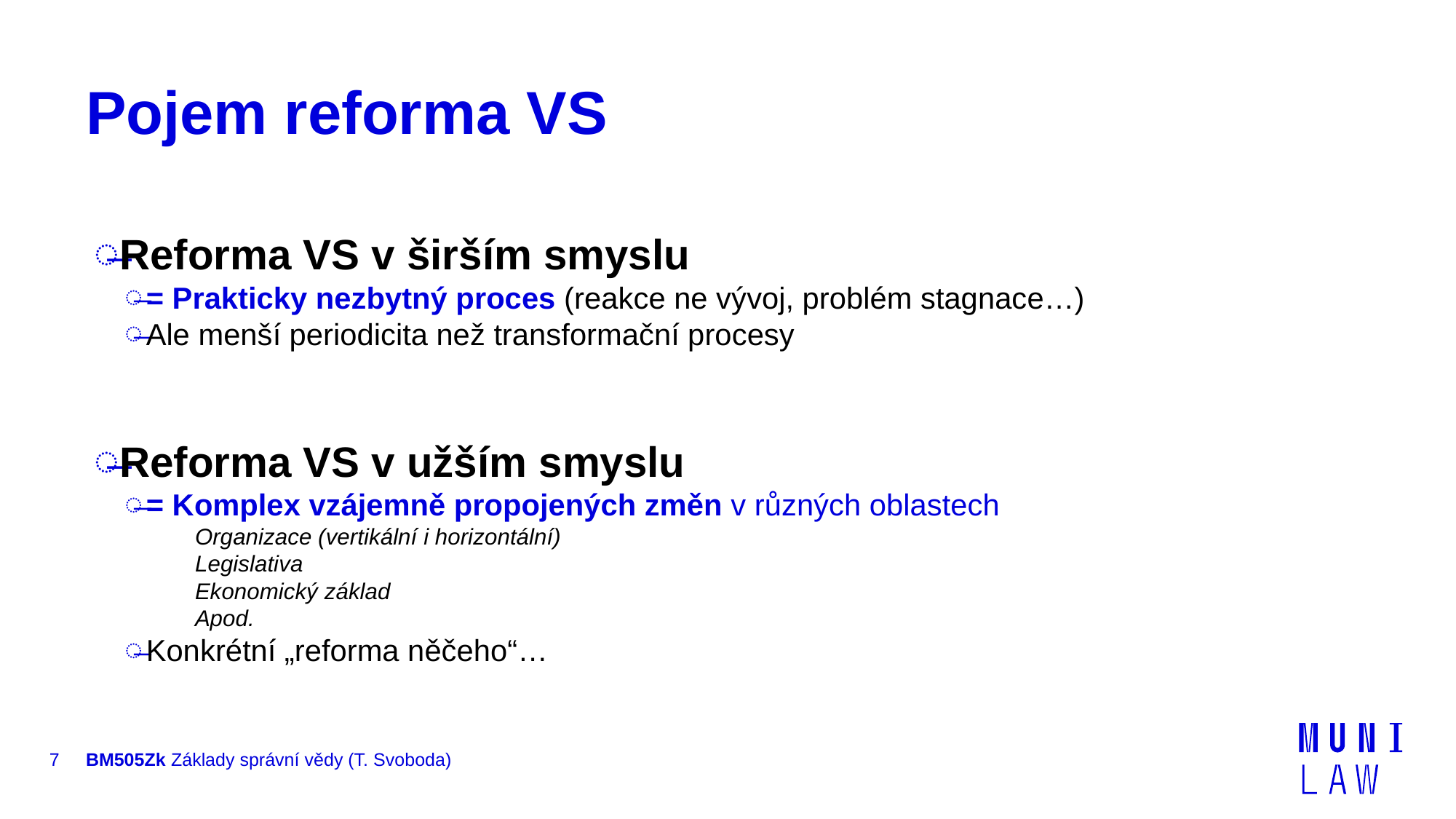

# Pojem reforma VS
Reforma VS v širším smyslu
= Prakticky nezbytný proces (reakce ne vývoj, problém stagnace…)
Ale menší periodicita než transformační procesy

Reforma VS v užším smyslu
= Komplex vzájemně propojených změn v různých oblastech
Organizace (vertikální i horizontální)
Legislativa
Ekonomický základ
Apod.
Konkrétní „reforma něčeho“…

7
BM505Zk Základy správní vědy (T. Svoboda)